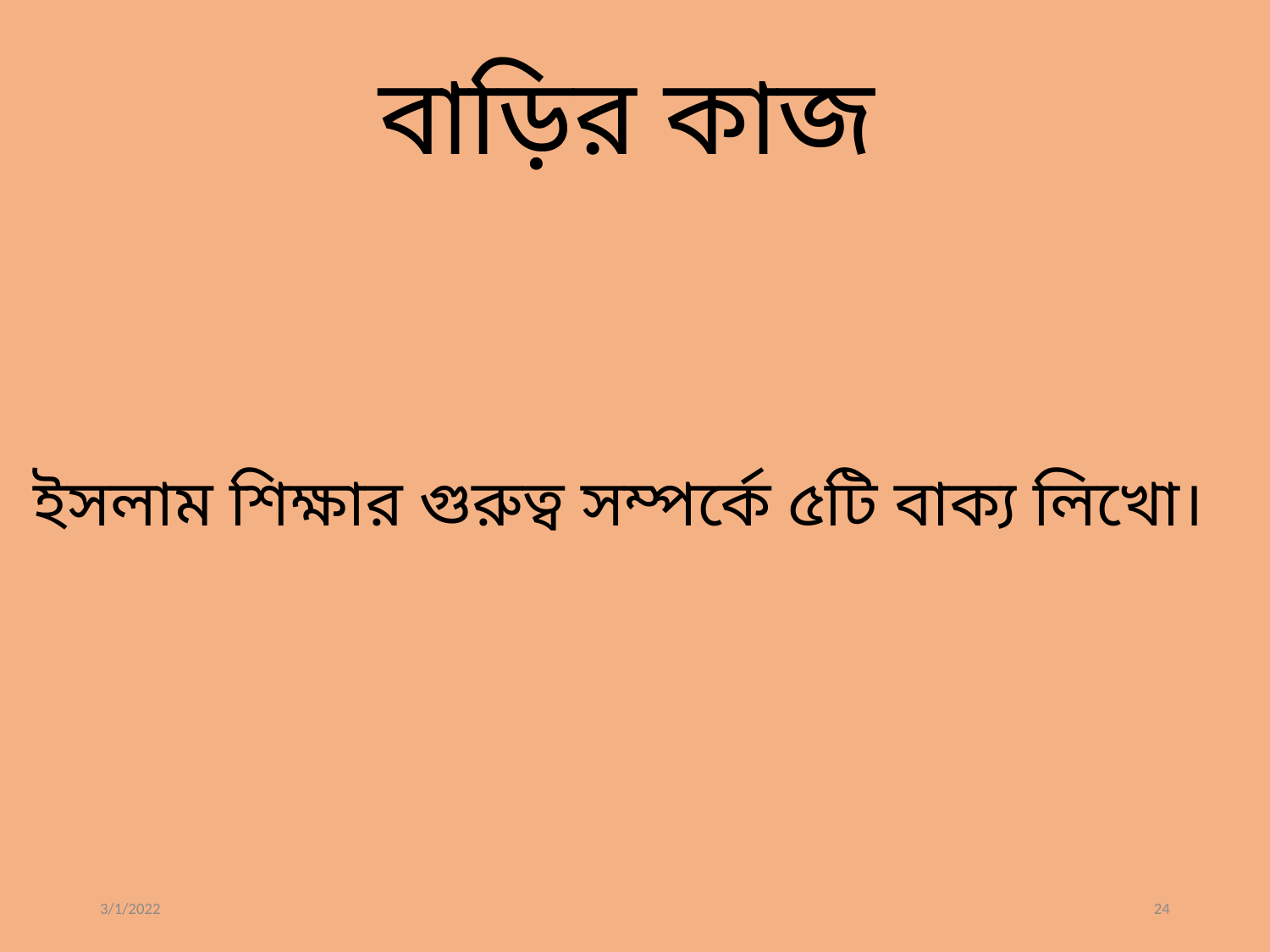

বাড়ির কাজ
ইসলাম শিক্ষার গুরুত্ব সম্পর্কে ৫টি বাক্য লিখো।
3/1/2022
24